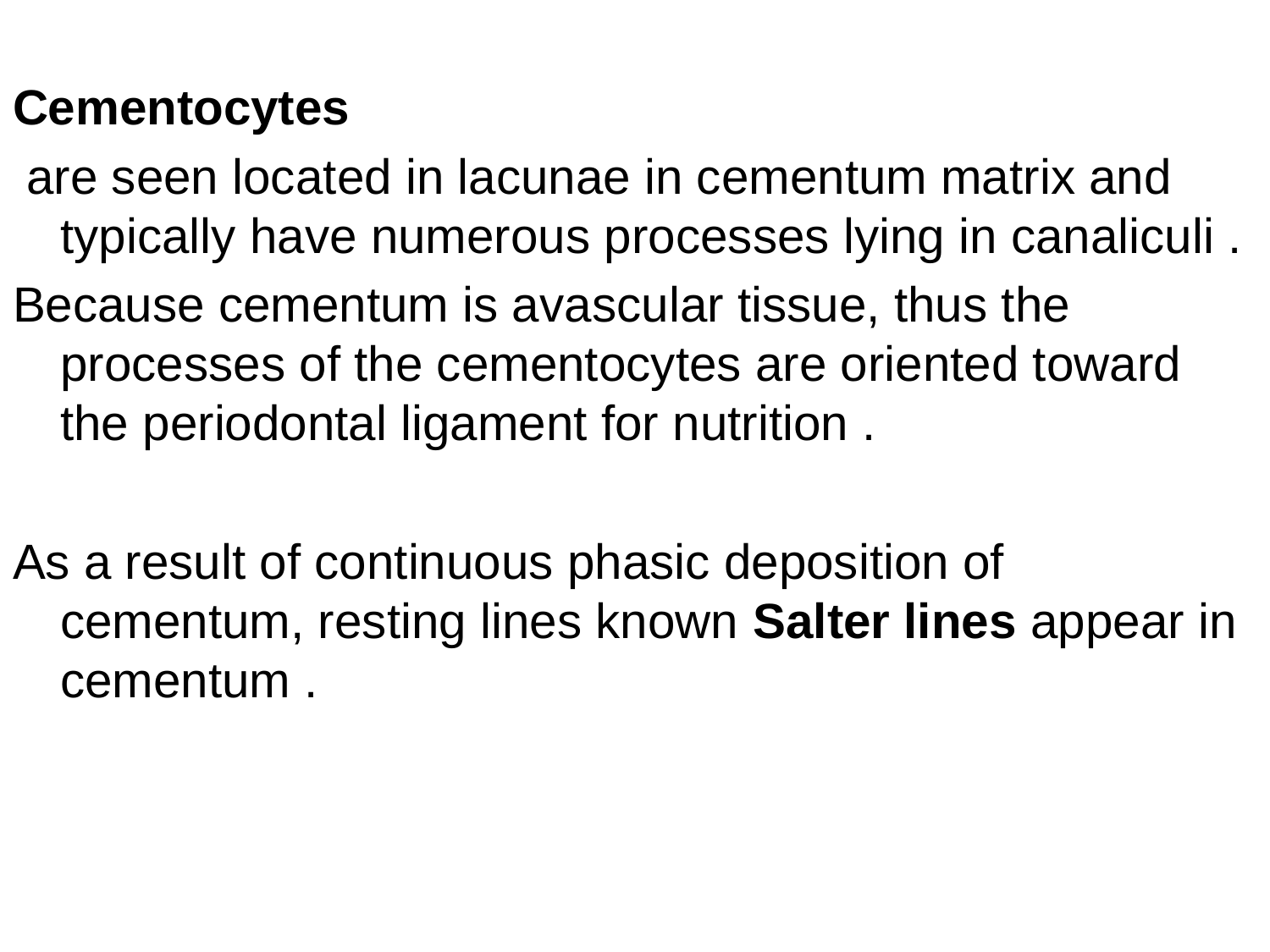

Cementocytes
 are seen located in lacunae in cementum matrix and typically have numerous processes lying in canaliculi .
Because cementum is avascular tissue, thus the processes of the cementocytes are oriented toward the periodontal ligament for nutrition .

As a result of continuous phasic deposition of cementum, resting lines known Salter lines appear in cementum .